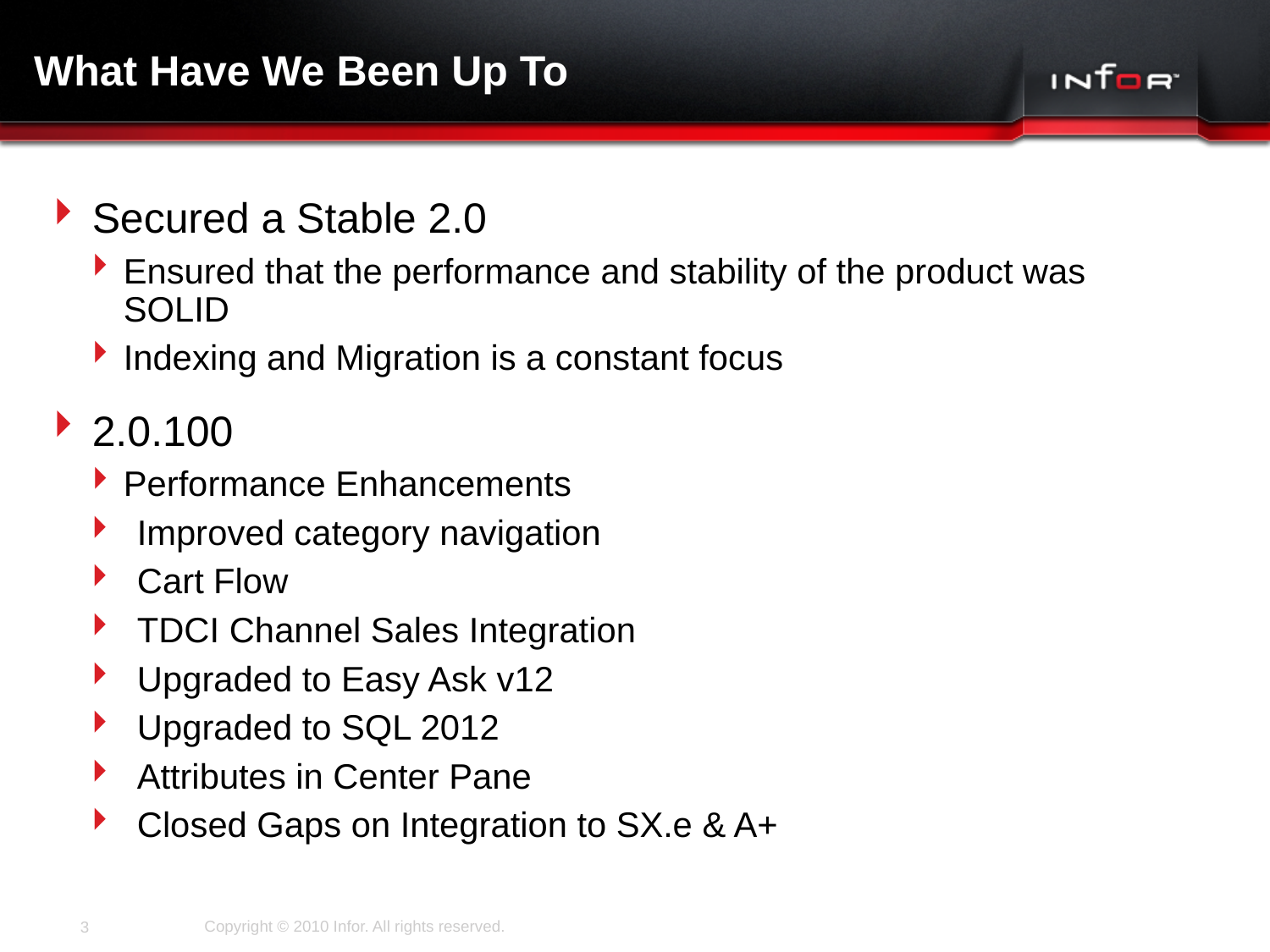

What Have We Been Up To
Secured a Stable 2.0
Ensured that the performance and stability of the product was SOLID
Indexing and Migration is a constant focus
2.0.100
Performance Enhancements
Improved category navigation
Cart Flow
TDCI Channel Sales Integration
Upgraded to Easy Ask v12
Upgraded to SQL 2012
Attributes in Center Pane
Closed Gaps on Integration to SX.e & A+

3
Copyright © 2010 Infor. All rights reserved.